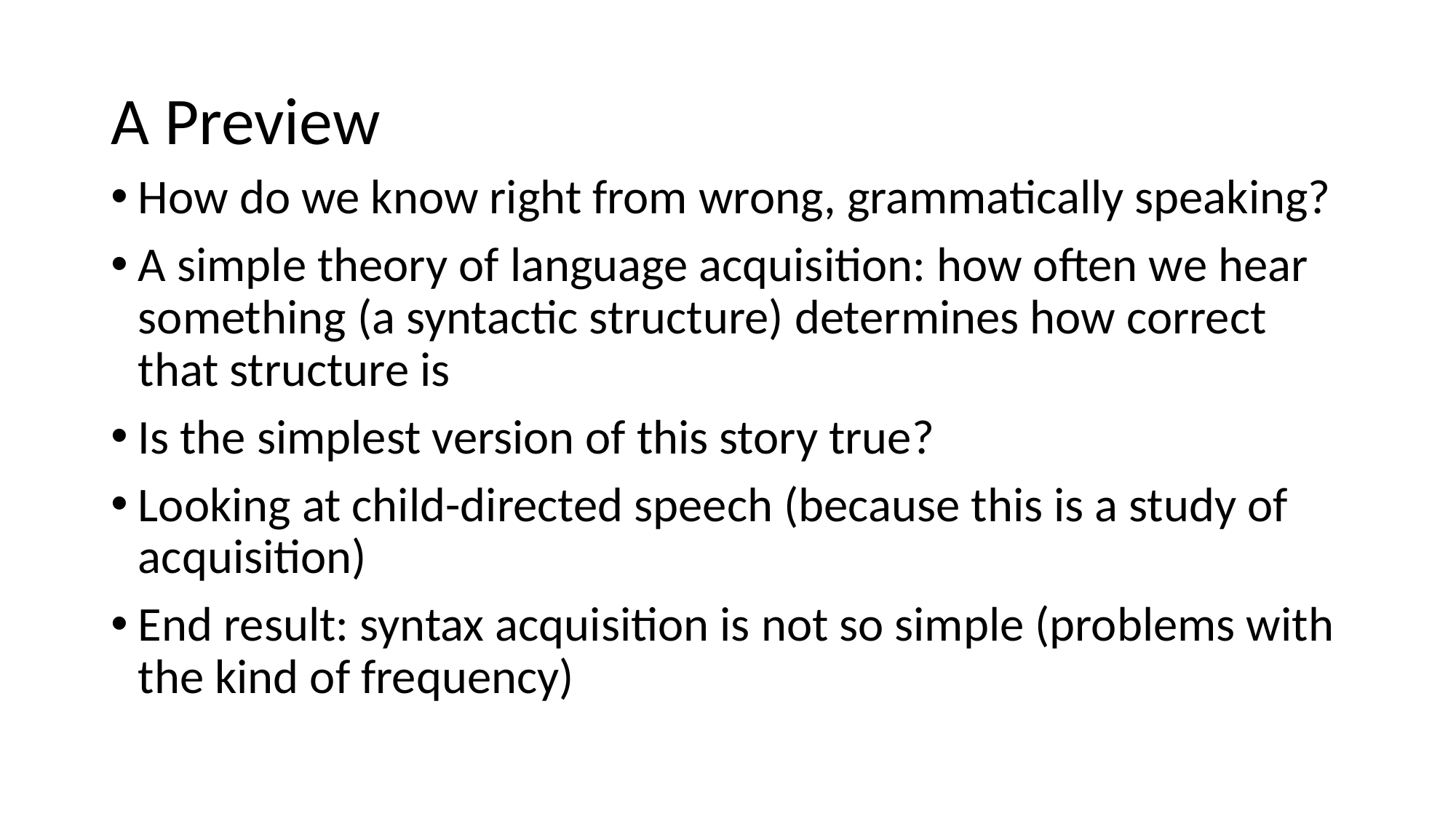

# A Preview
How do we know right from wrong, grammatically speaking?
A simple theory of language acquisition: how often we hear something (a syntactic structure) determines how correct that structure is
Is the simplest version of this story true?
Looking at child-directed speech (because this is a study of acquisition)
End result: syntax acquisition is not so simple (problems with the kind of frequency)